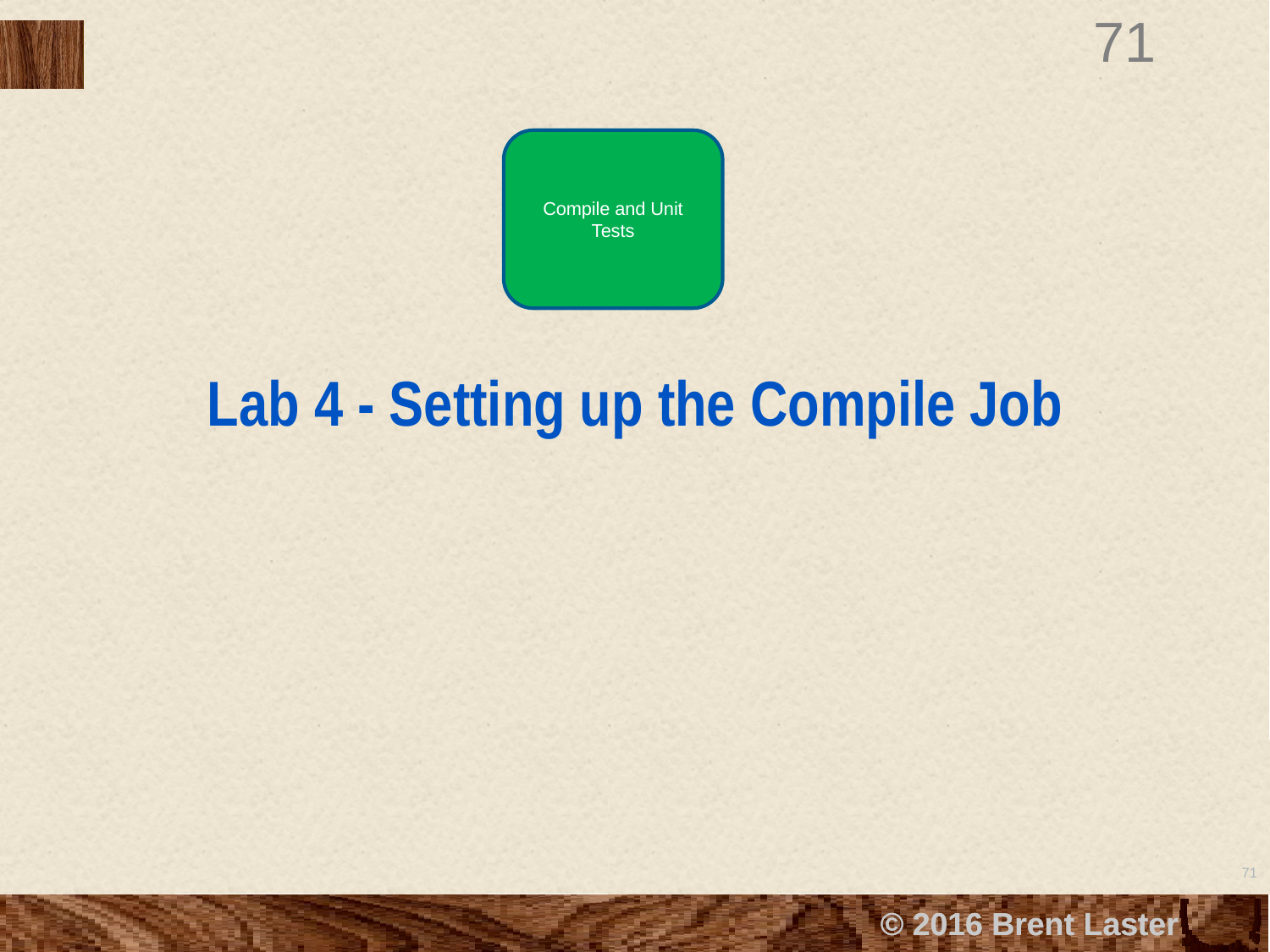

Compile and Unit Tests
# Lab 4 - Setting up the Compile Job